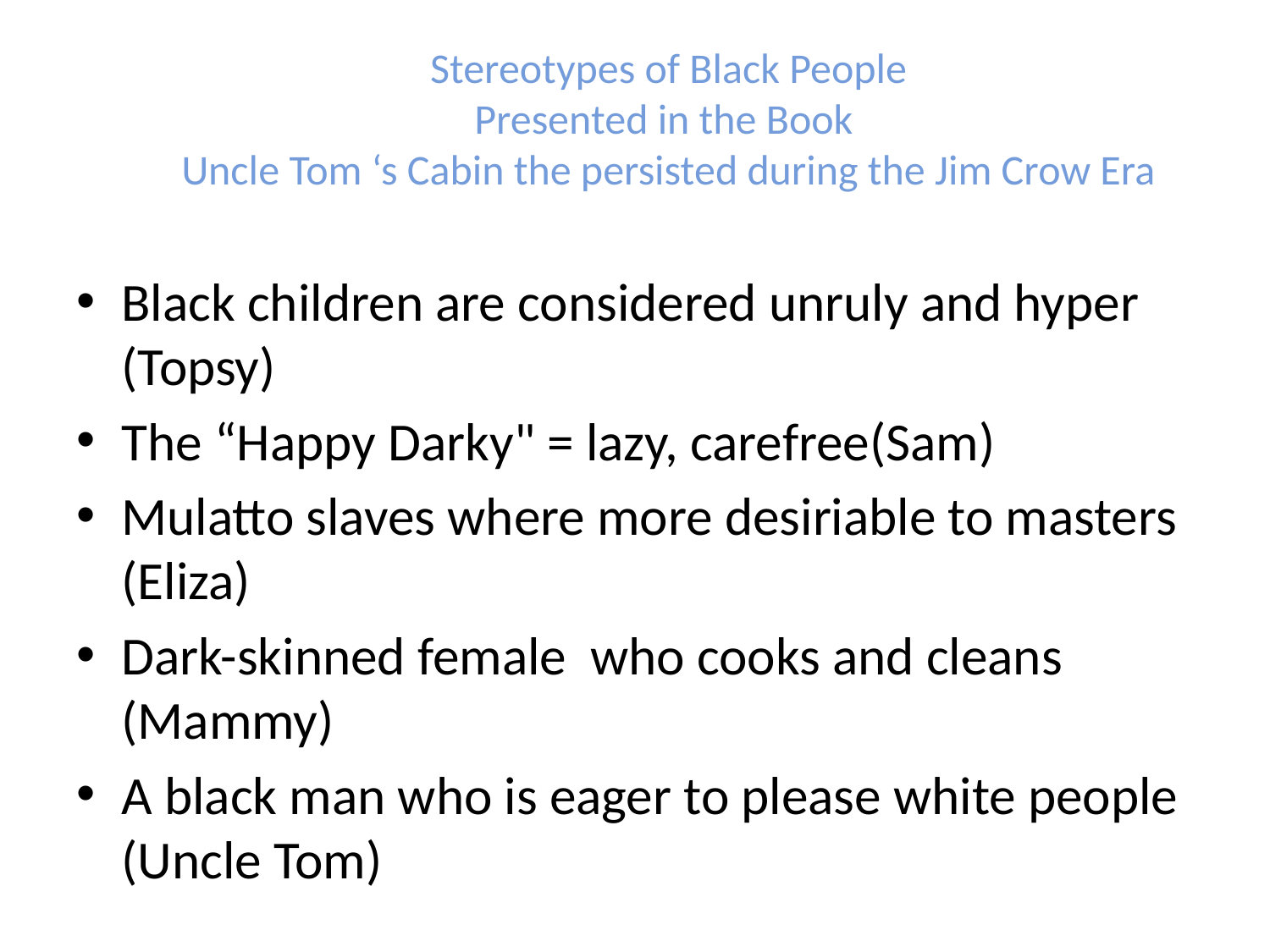

# Stereotypes of Black People Presented in the Book Uncle Tom ‘s Cabin the persisted during the Jim Crow Era
Black children are considered unruly and hyper (Topsy)
The “Happy Darky" = lazy, carefree(Sam)
Mulatto slaves where more desiriable to masters (Eliza)
Dark-skinned female  who cooks and cleans (Mammy)
A black man who is eager to please white people (Uncle Tom)